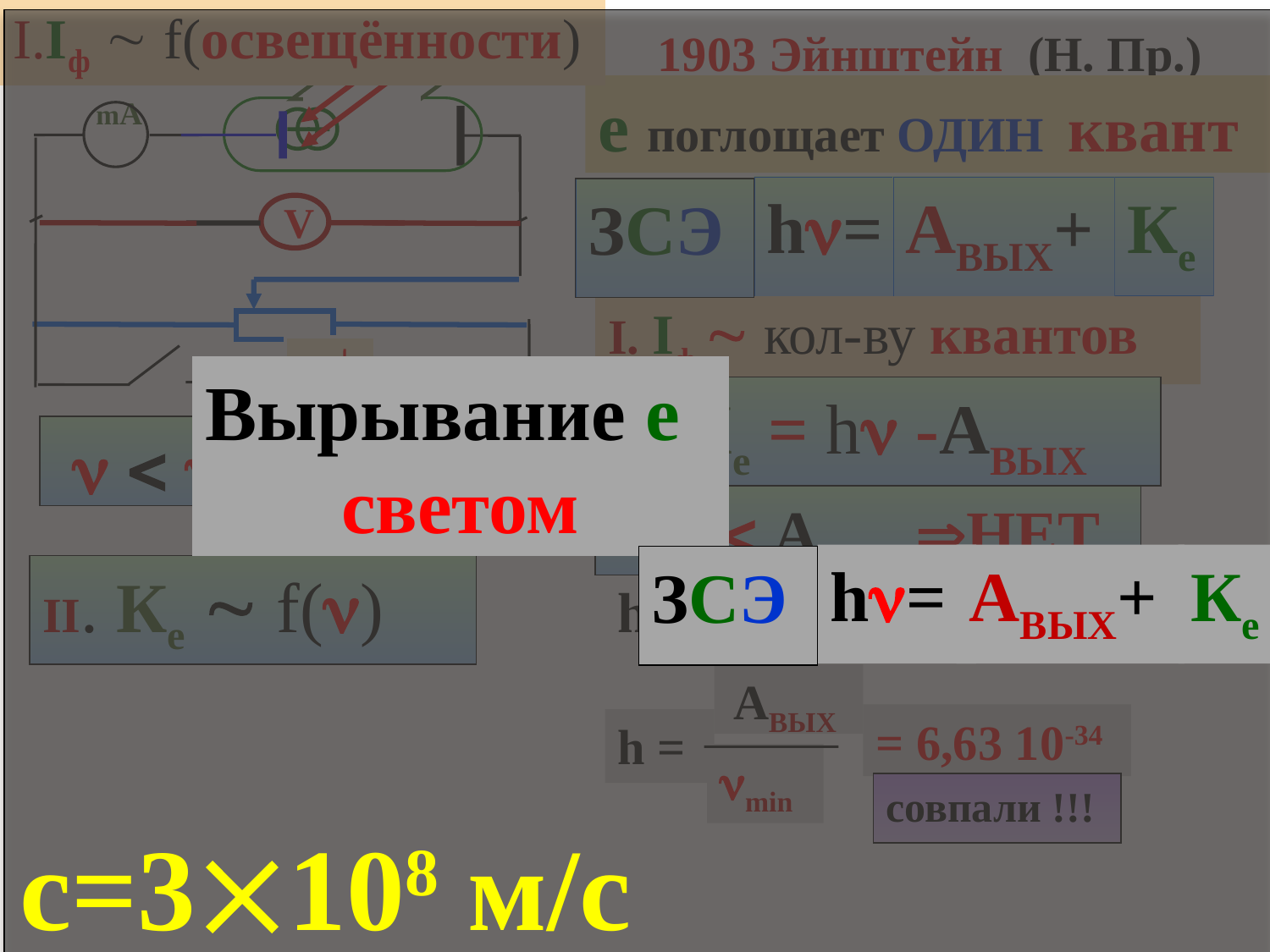

I.Iф ∼ f(освещённости)

фильтры

c=3×108 м/с
Вырывание е
светом
Ке
hν=
АВЫХ+
ЗСЭ
1903 Эйнштейн  (Н. Пр.)

V

 mА

е поглощает ОДИН  квант

Ке
hν=
АВЫХ+
ЗСЭ
I. Iф ∼ кол-ву квантов
II. Ке = hν -АВЫХ
ν < νmin⇒нет
hν < АВЫХ ⇒НЕТ

II. Ке ∼ f(ν)
hνmin=АВЫХ (Ке=0)

 АВЫХ
νmin

h =
= 6,63 10-34
совпали !!!